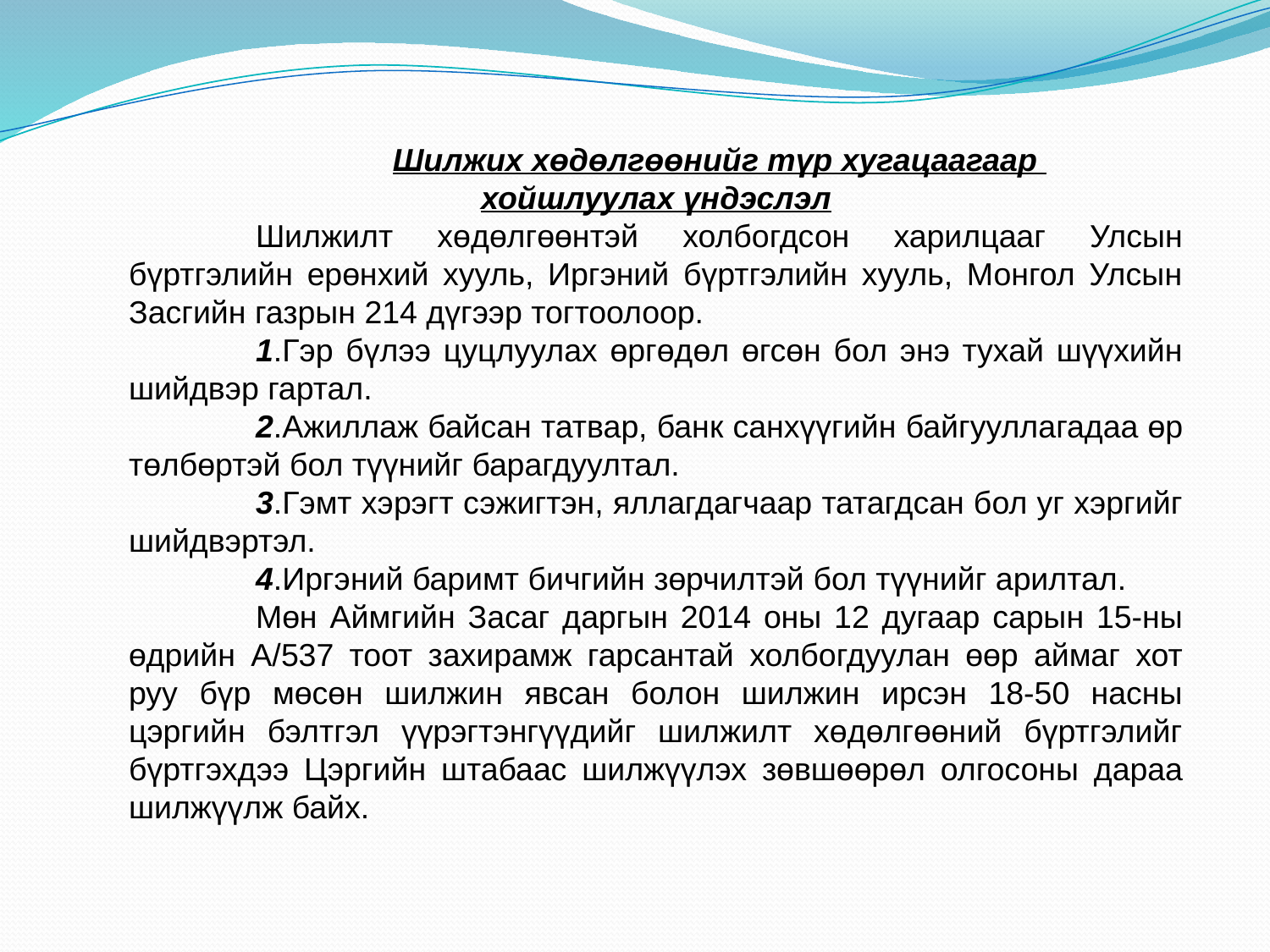

Шилжих хөдөлгөөнийг түр хугацаагаар
хойшлуулах үндэслэл
	Шилжилт хөдөлгөөнтэй холбогдсон харилцааг Улсын бүртгэлийн ерөнхий хууль, Иргэний бүртгэлийн хууль, Монгол Улсын Засгийн газрын 214 дүгээр тогтоолоор.
	1.Гэр бүлээ цуцлуулах өргөдөл өгсөн бол энэ тухай шүүхийн шийдвэр гартал.
	2.Ажиллаж байсан татвар, банк санхүүгийн байгууллагадаа өр төлбөртэй бол түүнийг барагдуултал.
	3.Гэмт хэрэгт сэжигтэн, яллагдагчаар татагдсан бол уг хэргийг шийдвэртэл.
	4.Иргэний баримт бичгийн зөрчилтэй бол түүнийг арилтал.
 	Мөн Аймгийн Засаг даргын 2014 оны 12 дугаар сарын 15-ны өдрийн А/537 тоот захирамж гарсантай холбогдуулан өөр аймаг хот руу бүр мөсөн шилжин явсан болон шилжин ирсэн 18-50 насны цэргийн бэлтгэл үүрэгтэнгүүдийг шилжилт хөдөлгөөний бүртгэлийг бүртгэхдээ Цэргийн штабаас шилжүүлэх зөвшөөрөл олгосоны дараа шилжүүлж байх.